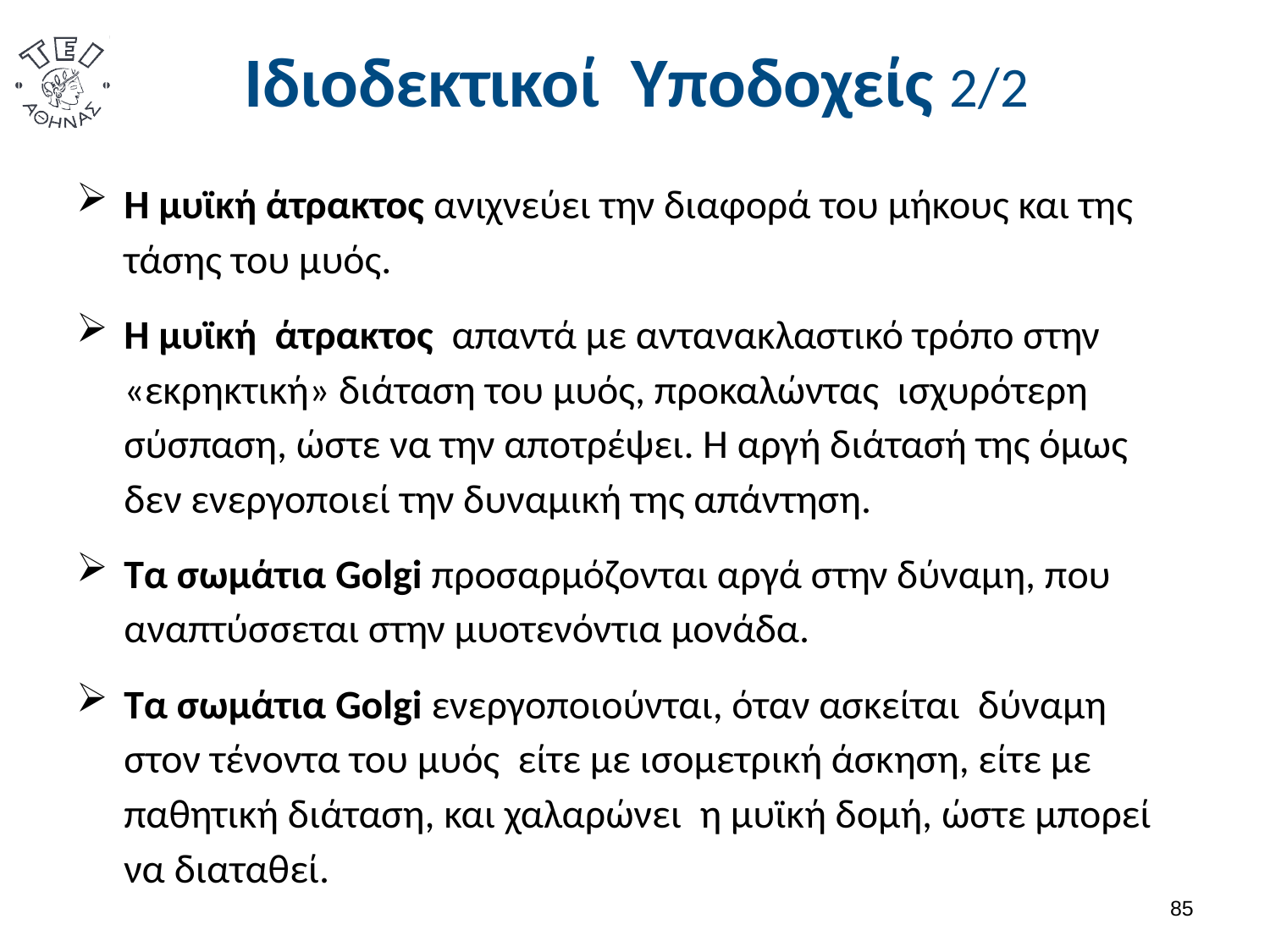

# Ιδιοδεκτικοί  Υποδοχείς 2/2
Η μυϊκή άτρακτος ανιχνεύει την διαφορά του μήκους και της τάσης του μυός.
Η μυϊκή  άτρακτος  απαντά με αντανακλαστικό τρόπο στην «εκρηκτική» διάταση του μυός, προκαλώντας  ισχυρότερη σύσπαση, ώστε να την αποτρέψει. Η αργή διάτασή της όμως  δεν ενεργοποιεί την δυναμική της απάντηση.
Τα σωμάτια Golgi προσαρμόζονται αργά στην δύναμη, που αναπτύσσεται στην μυοτενόντια μονάδα.
Τα σωμάτια Golgi ενεργοποιούνται, όταν ασκείται  δύναμη  στον τένοντα του μυός  είτε με ισομετρική άσκηση, είτε με παθητική διάταση, και χαλαρώνει  η μυϊκή δομή, ώστε μπορεί  να διαταθεί.
85